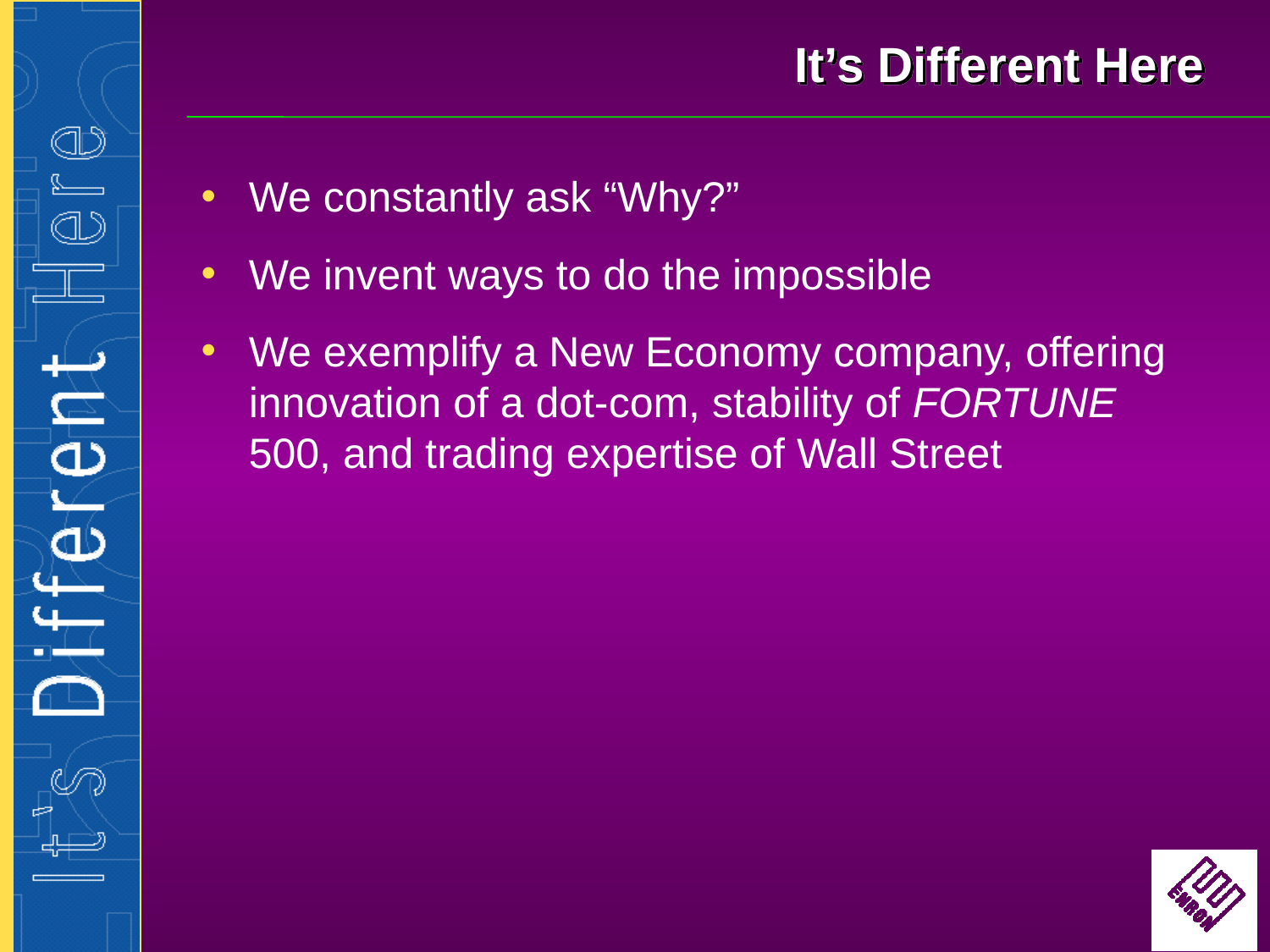

# It’s Different Here
We constantly ask “Why?”
We invent ways to do the impossible
We exemplify a New Economy company, offering innovation of a dot-com, stability of FORTUNE 500, and trading expertise of Wall Street